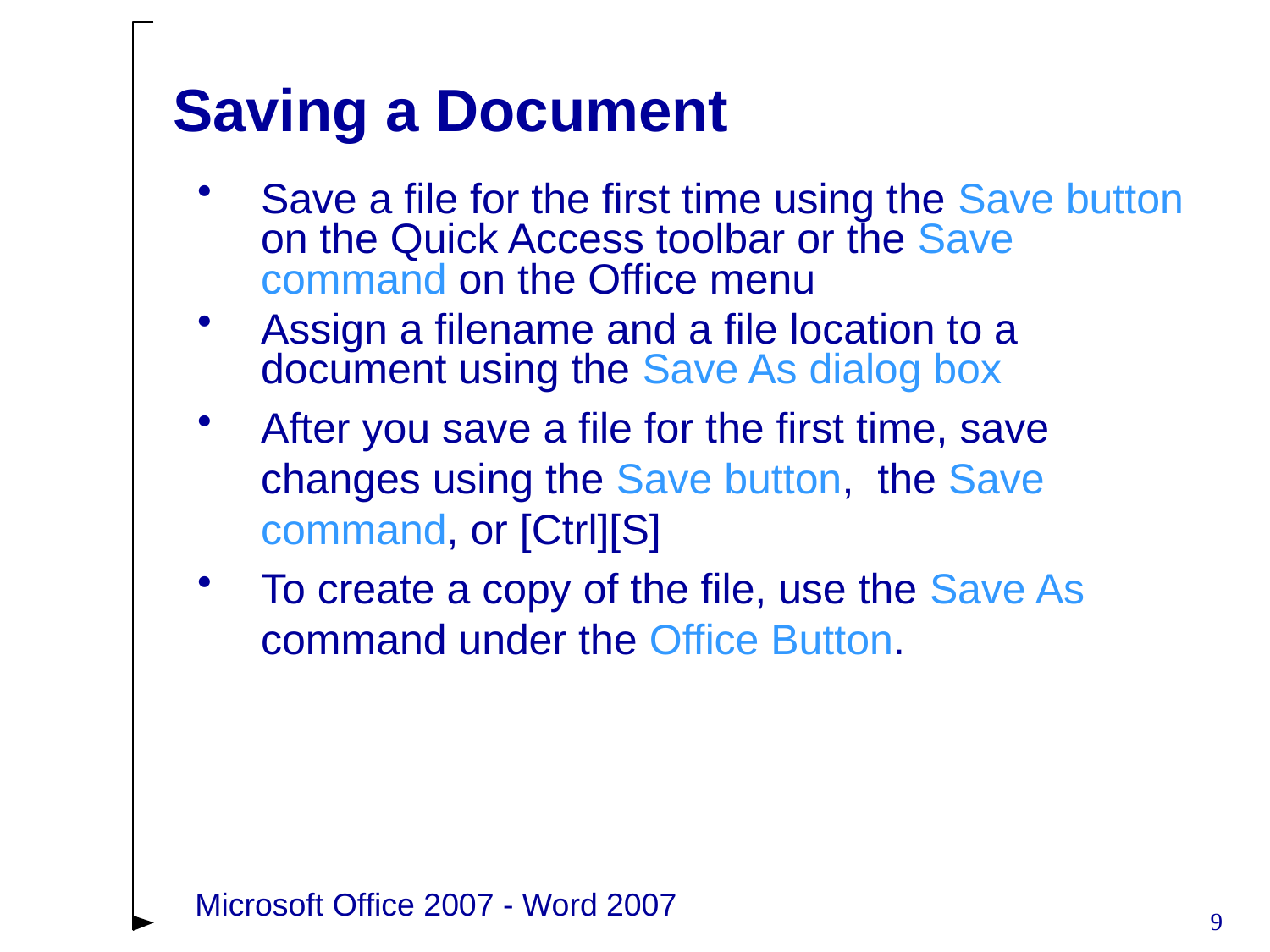

# Saving a Document
Save a file for the first time using the Save button on the Quick Access toolbar or the Save command on the Office menu
Assign a filename and a file location to a document using the Save As dialog box
After you save a file for the first time, save changes using the Save button,  the Save command, or [Ctrl][S]
To create a copy of the file, use the Save As command under the Office Button.

Microsoft Office 2007 - Word 2007
9